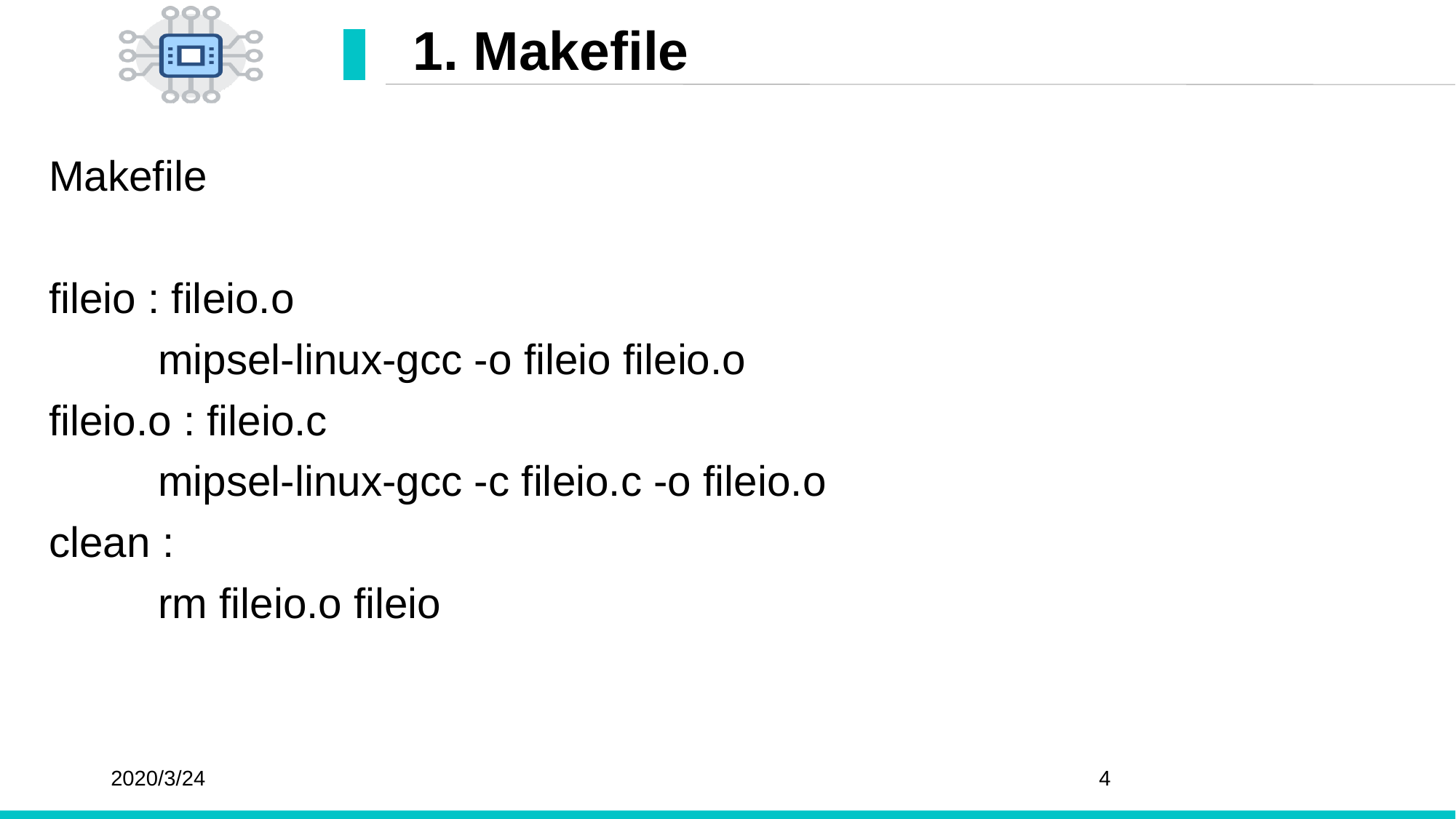

# 1. Makefile
Makefile

fileio : fileio.o
	mipsel-linux-gcc -o fileio fileio.o
fileio.o : fileio.c
	mipsel-linux-gcc -c fileio.c -o fileio.o
clean :
	rm fileio.o fileio

2020/3/24
4